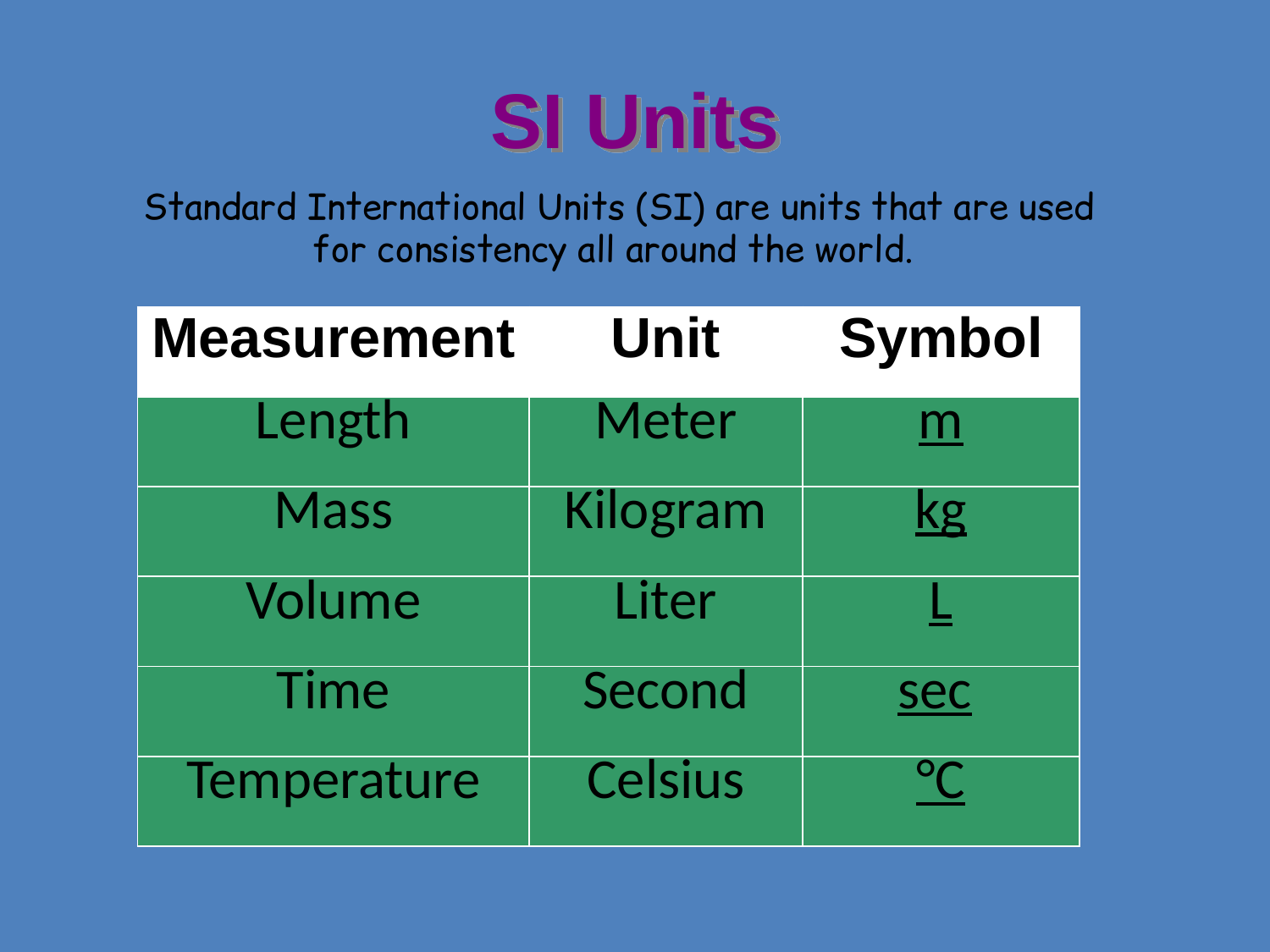

# SI Units
Standard International Units (SI) are units that are used for consistency all around the world.

| Measurement | Unit | Symbol |
| --- | --- | --- |
| Length | Meter | m |
| Mass | Kilogram | kg |
| Volume | Liter | L |
| Time | Second | sec |
| Temperature | Celsius | °C |